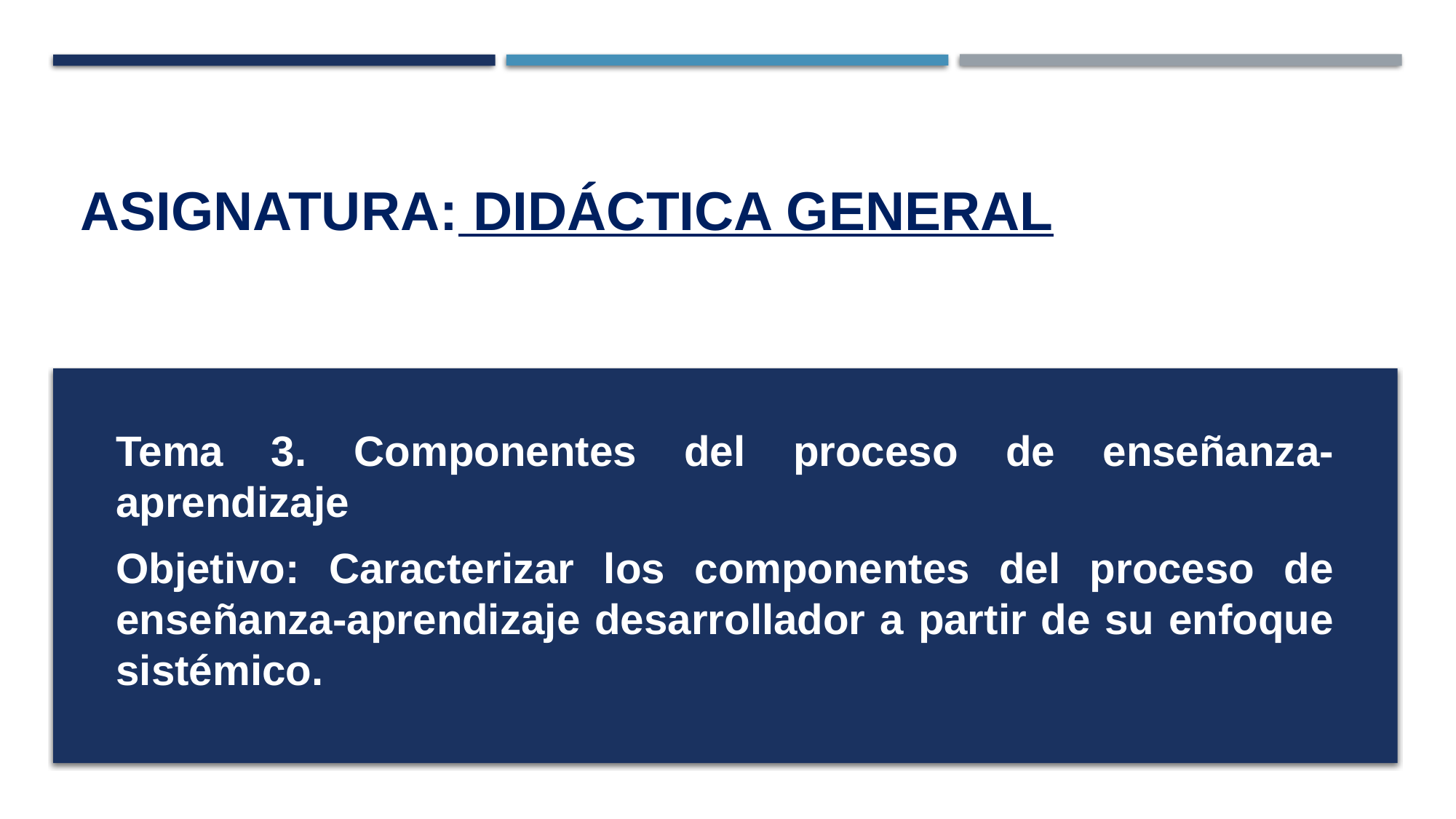

# Asignatura: Didáctica General

Tema 3. Componentes del proceso de enseñanza-aprendizaje
Objetivo: Caracterizar los componentes del proceso de enseñanza-aprendizaje desarrollador a partir de su enfoque sistémico.